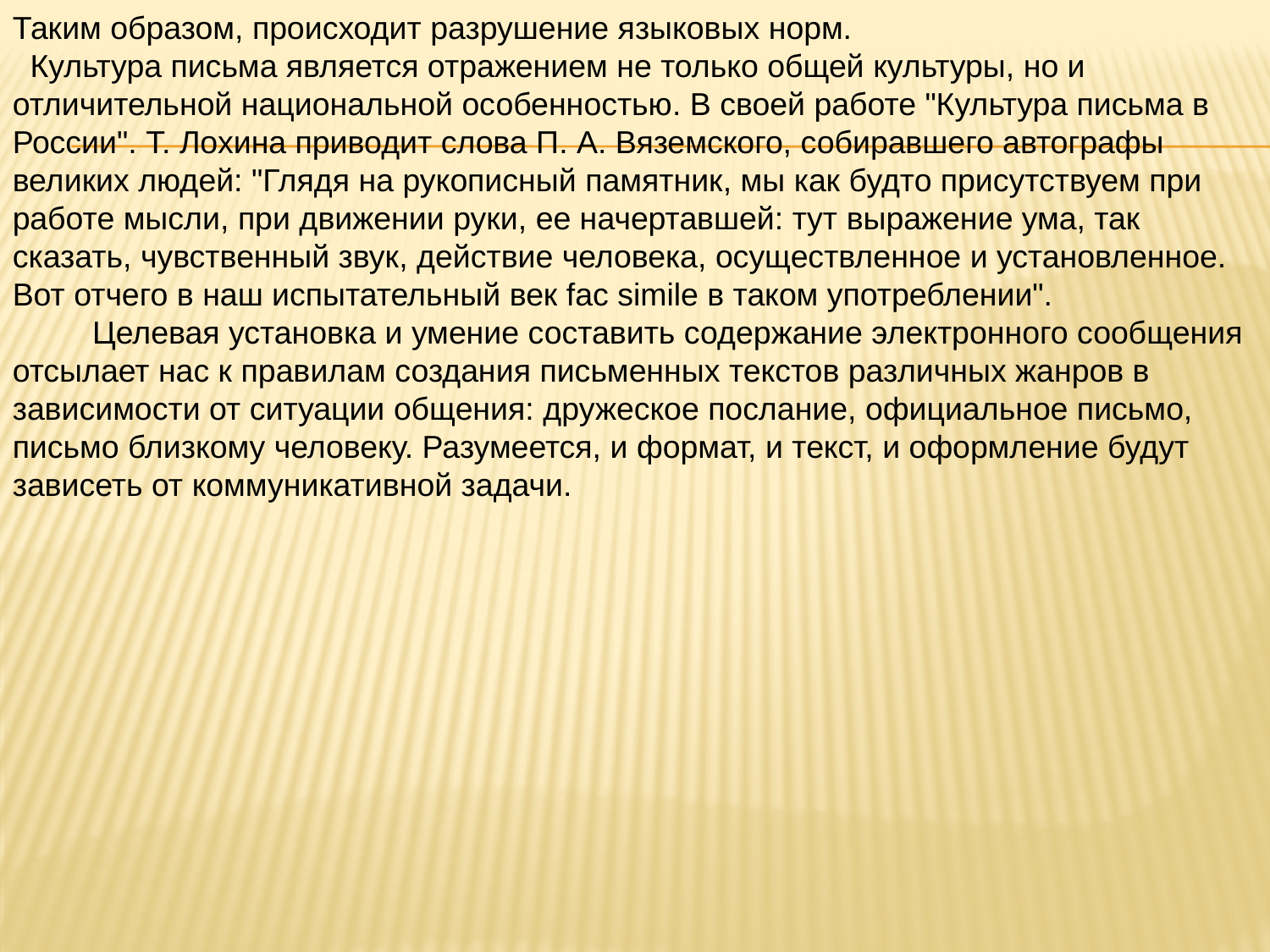

Таким образом, происходит разрушение языковых норм.
  Культура письма является отражением не только общей культуры, но и отличительной национальной особенностью. В своей работе "Культура письма в России". Т. Лохина приводит слова П. А. Вяземского, собиравшего автографы великих людей: "Глядя на рукописный памятник, мы как будто присутствуем при работе мысли, при движении руки, ее начертавшей: тут выражение ума, так сказать, чувственный звук, действие человека, осуществленное и установленное. Вот отчего в наш испытательный век fac simile в таком употреблении".
         Целевая установка и умение составить содержание электронного сообщения отсылает нас к правилам создания письменных текстов различных жанров в зависимости от ситуации общения: дружеское послание, официальное письмо, письмо близкому человеку. Разумеется, и формат, и текст, и оформление будут зависеть от коммуникативной задачи.